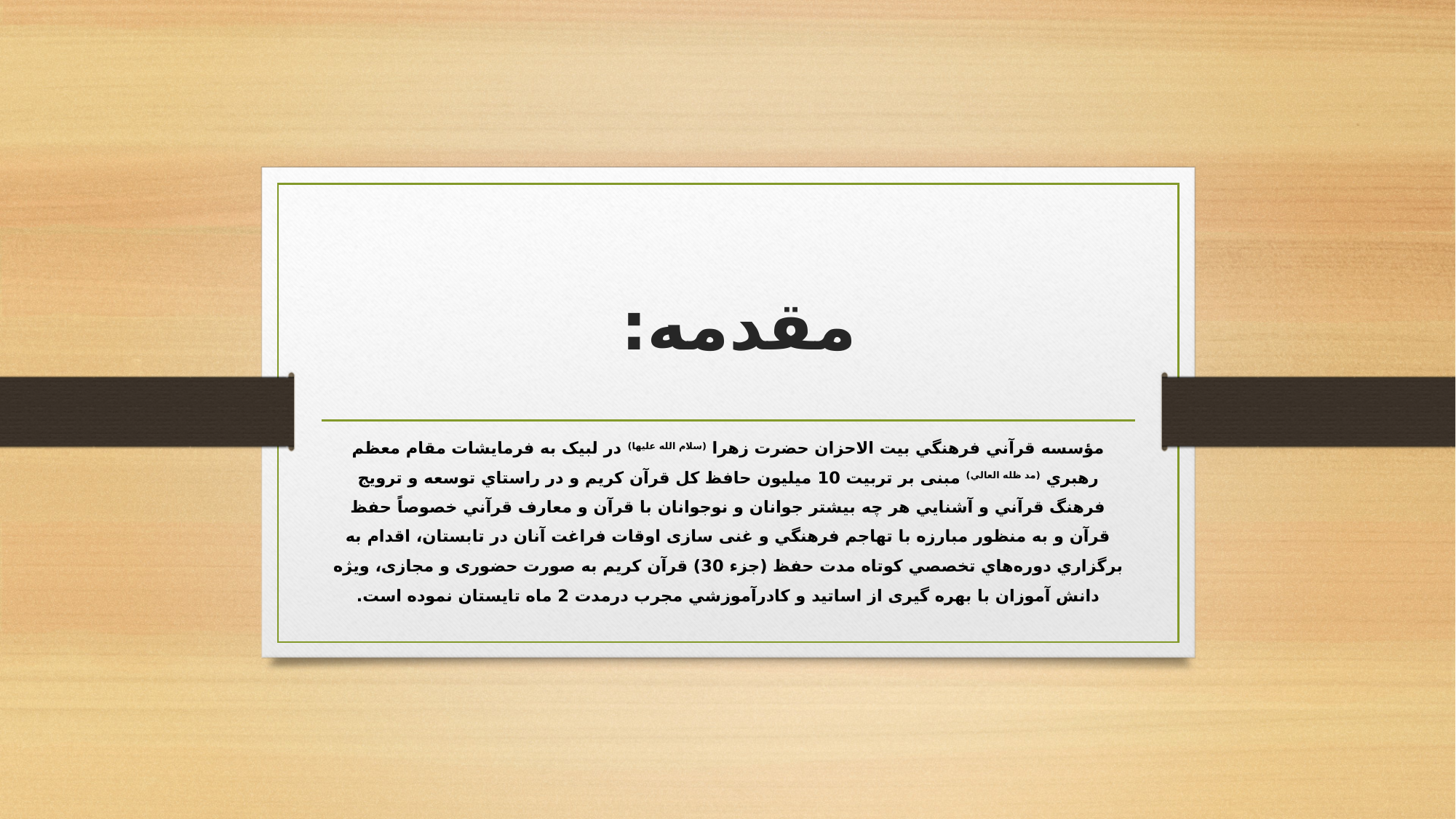

# مقدمه:
مؤسسه قرآني فرهنگي بيت الاحزان حضرت زهرا (سلام الله علیها) در لبیک به فرمايشات مقام معظم رهبري (مد ظله العالي) مبنی بر تربیت 10 میلیون حافظ کل قرآن کریم و در راستاي توسعه و ترويج فرهنگ قرآني و آشنايي هر چه بيشتر جوانان و نوجوانان با قرآن و معارف قرآني خصوصاً حفظ قرآن و به منظور مبارزه با تهاجم فرهنگي و غنی سازی اوقات فراغت آنان در تابستان، اقدام به برگزاري دوره‌هاي تخصصي كوتاه مدت حفظ (جزء 30) قرآن كريم به صورت حضوری و مجازی، ویژه دانش آموزان با بهره گیری از اساتيد و كادرآموزشي مجرب درمدت 2 ماه تایستان نموده است.